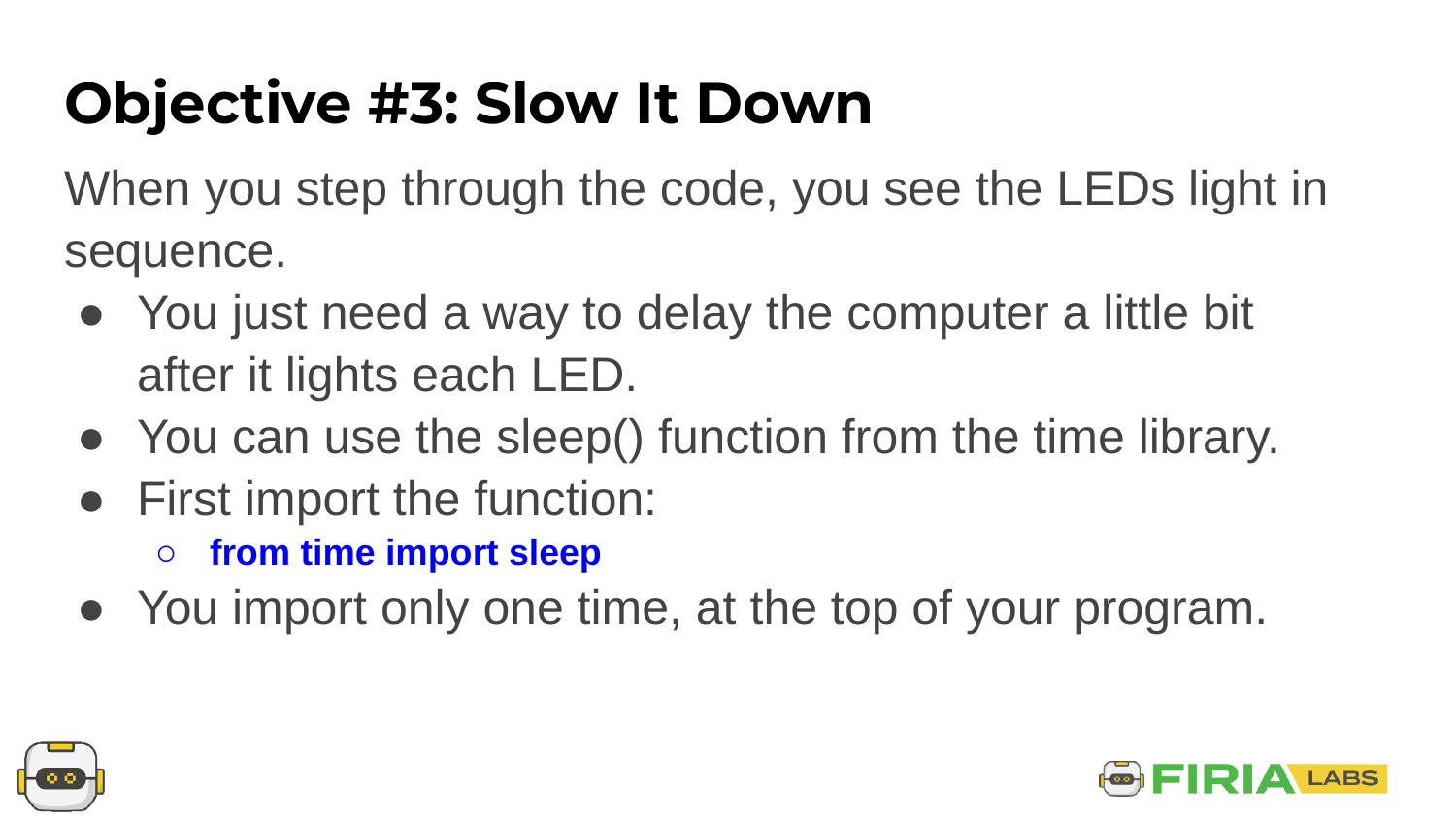

# Objective #3: Slow It Down
When you step through the code, you see the LEDs light in sequence.
You just need a way to delay the computer a little bit after it lights each LED.
You can use the sleep() function from the time library.
First import the function:
from time import sleep
You import only one time, at the top of your program.